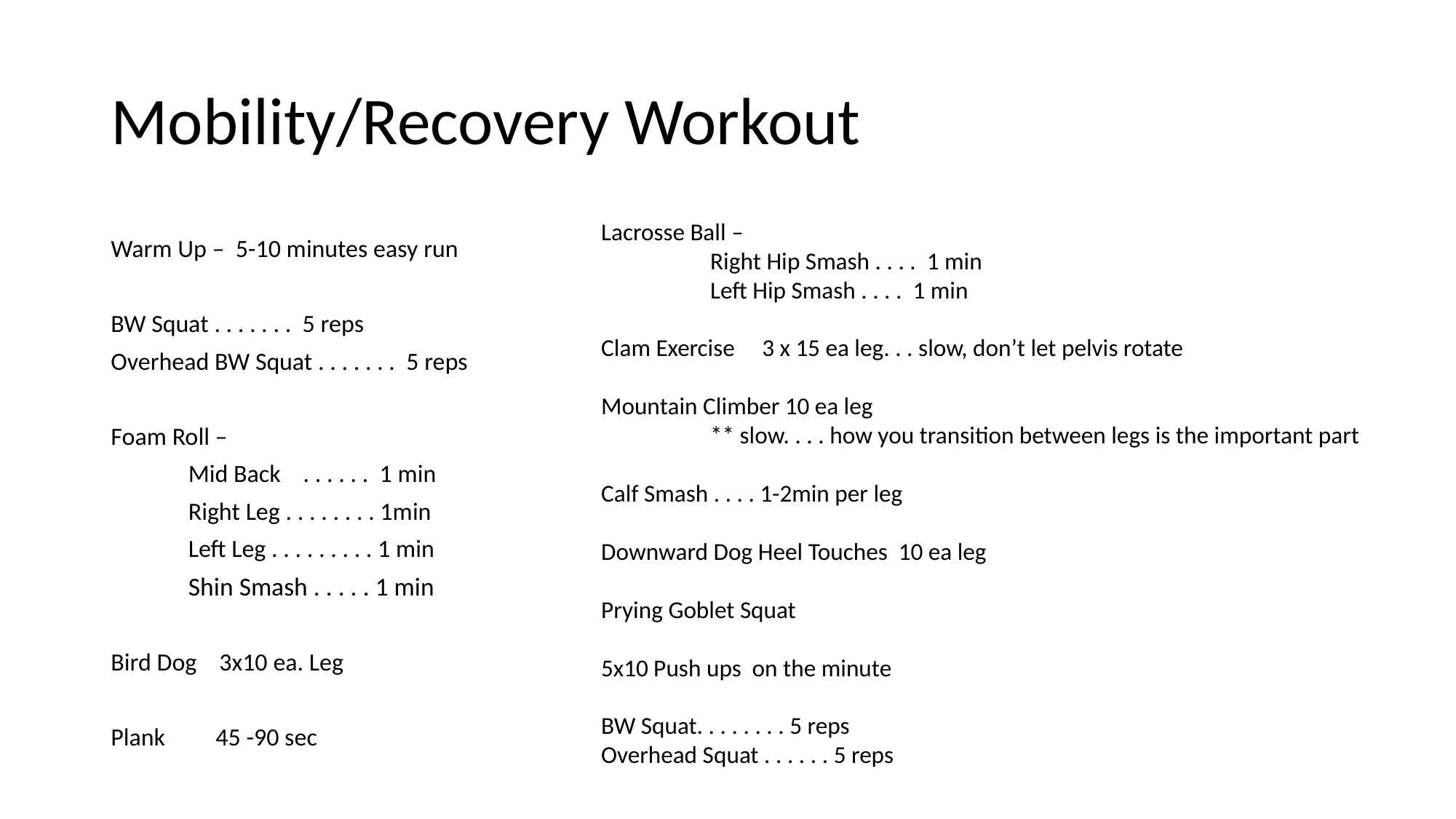

# Mobility/Recovery Workout

Warm Up –  5-10 minutes easy run

BW Squat . . . . . . .  5 reps
Overhead BW Squat . . . . . . .  5 reps

Foam Roll –
	Mid Back    . . . . . .  1 min
	Right Leg . . . . . . . . 1min
	Left Leg . . . . . . . . . 1 min
 	Shin Smash . . . . . 1 min

Bird Dog    3x10 ea. Leg

Plank         45 -90 sec

Lacrosse Ball –
	Right Hip Smash . . . .  1 min
	Left Hip Smash . . . .  1 min

Clam Exercise     3 x 15 ea leg. . . slow, don’t let pelvis rotate

Mountain Climber 10 ea leg
	** slow. . . . how you transition between legs is the important part

Calf Smash . . . . 1-2min per leg

Downward Dog Heel Touches  10 ea leg

Prying Goblet Squat

5x10 Push ups  on the minute

BW Squat. . . . . . . . 5 reps
Overhead Squat . . . . . . 5 reps